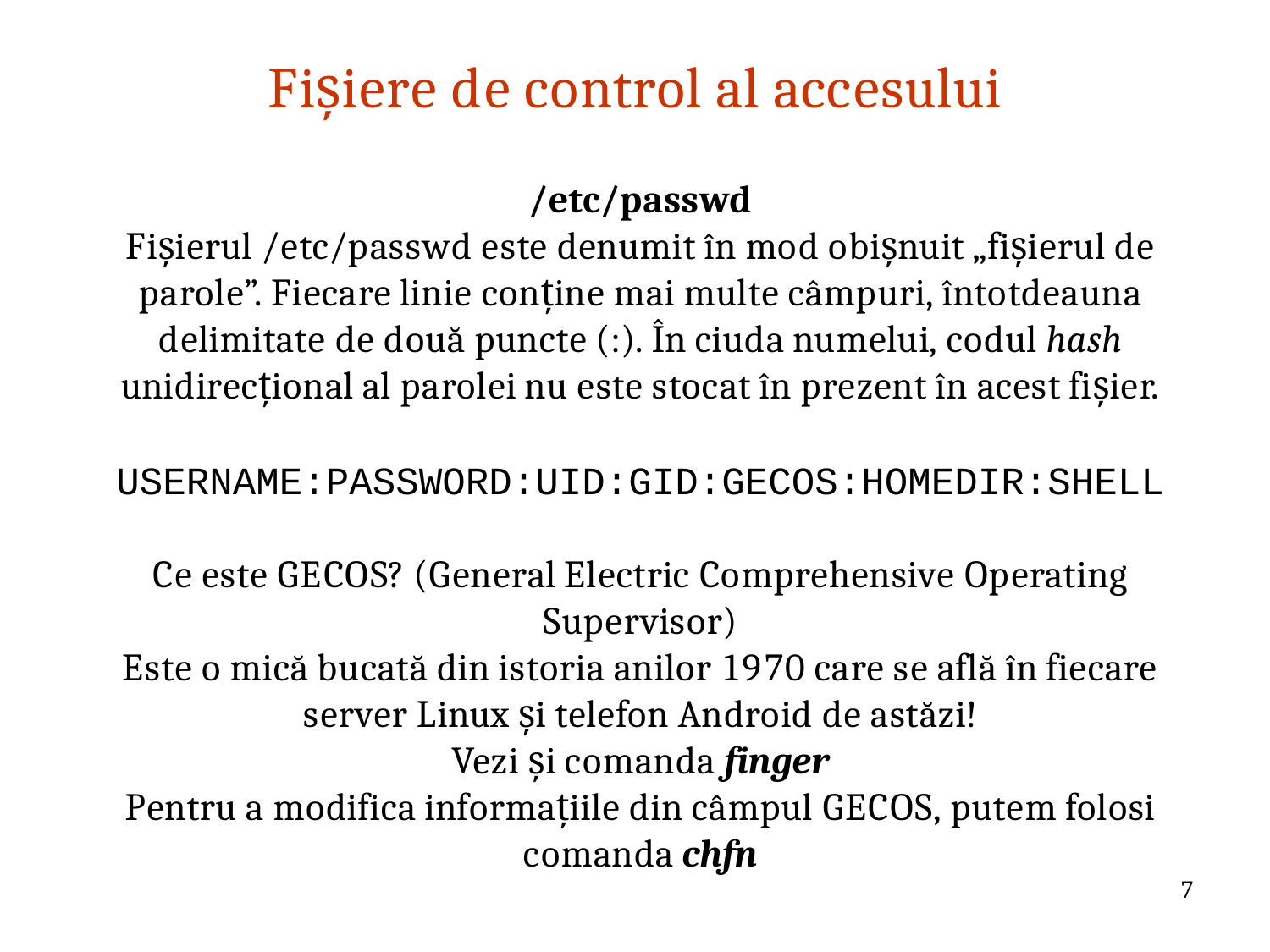

# Fișiere de control al accesului
/etc/passwd
Fișierul /etc/passwd este denumit în mod obișnuit „fișierul de parole”. Fiecare linie conține mai multe câmpuri, întotdeauna delimitate de două puncte (:). În ciuda numelui, codul hash unidirecțional al parolei nu este stocat în prezent în acest fișier.

USERNAME:PASSWORD:UID:GID:GECOS:HOMEDIR:SHELL

Ce este GECOS? (General Electric Comprehensive Operating Supervisor)
Este o mică bucată din istoria anilor 1970 care se află în fiecare server Linux și telefon Android de astăzi!
Vezi și comanda finger
Pentru a modifica informațiile din câmpul GECOS, putem folosi comanda chfn

7